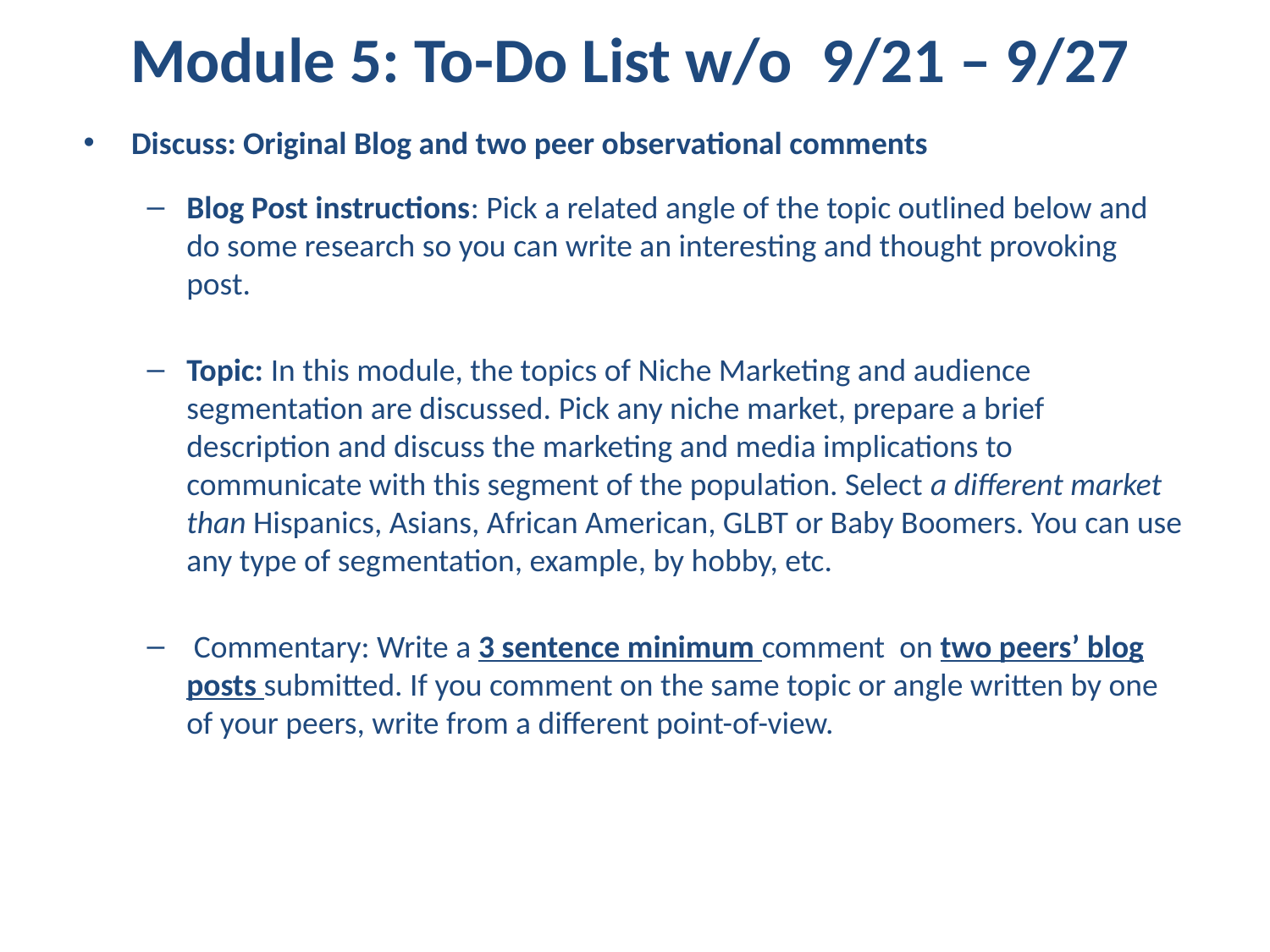

# Module 5: To-Do List w/o  9/21 – 9/27
Discuss: Original Blog and two peer observational comments

Blog Post instructions: Pick a related angle of the topic outlined below and do some research so you can write an interesting and thought provoking post.

Topic: In this module, the topics of Niche Marketing and audience segmentation are discussed. Pick any niche market, prepare a brief description and discuss the marketing and media implications to communicate with this segment of the population. Select a different market than Hispanics, Asians, African American, GLBT or Baby Boomers. You can use any type of segmentation, example, by hobby, etc.

 Commentary: Write a 3 sentence minimum comment  on two peers’ blog posts submitted. If you comment on the same topic or angle written by one of your peers, write from a different point-of-view.